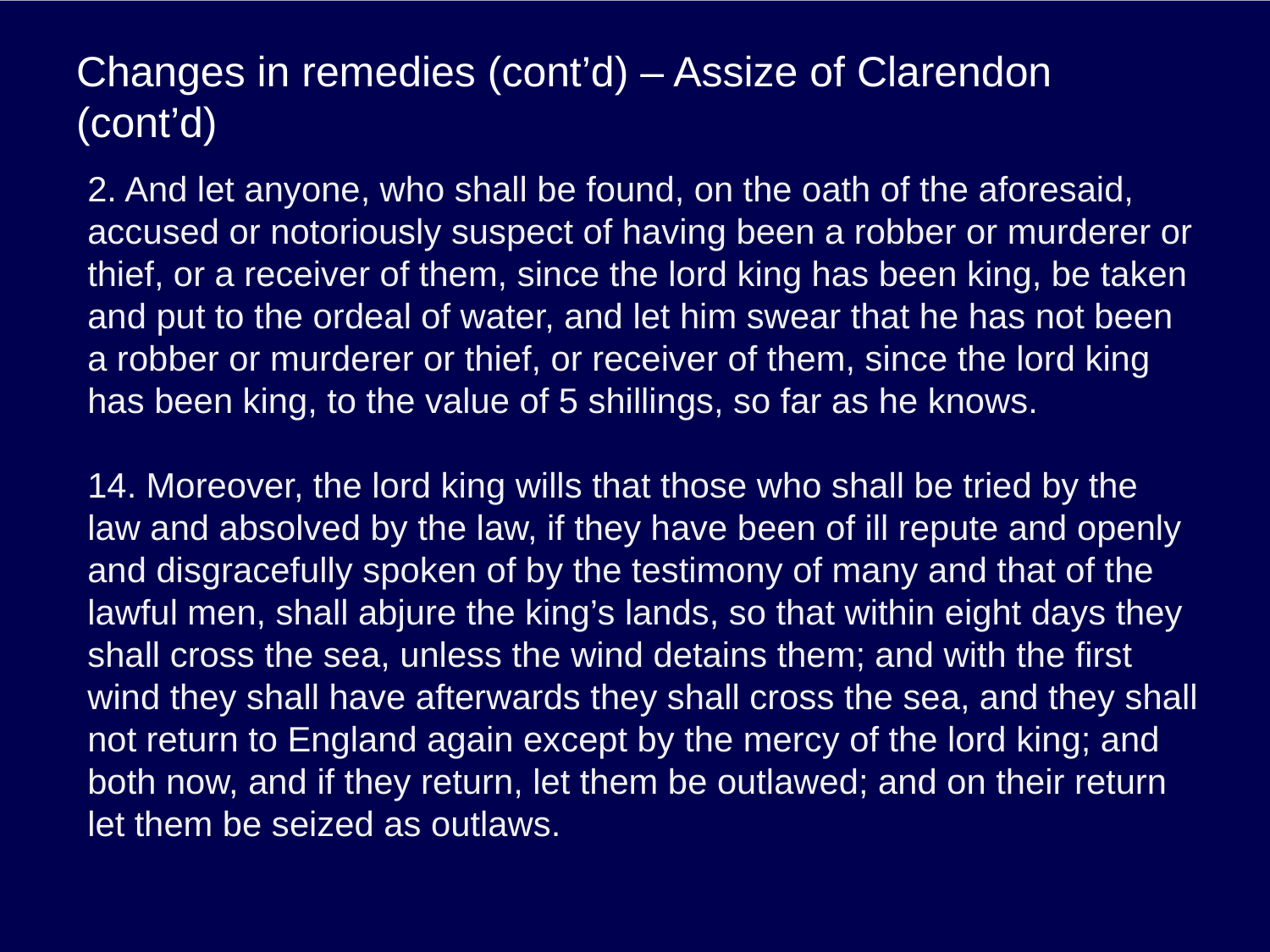

# Changes in remedies (cont’d) – Assize of Clarendon (cont’d)
2. And let anyone, who shall be found, on the oath of the aforesaid, accused or notoriously suspect of having been a robber or murderer or thief, or a receiver of them, since the lord king has been king, be taken and put to the ordeal of water, and let him swear that he has not been a robber or murderer or thief, or receiver of them, since the lord king has been king, to the value of 5 shillings, so far as he knows.

14. Moreover, the lord king wills that those who shall be tried by the law and absolved by the law, if they have been of ill repute and openly and disgracefully spoken of by the testimony of many and that of the lawful men, shall abjure the king’s lands, so that within eight days they shall cross the sea, unless the wind detains them; and with the first wind they shall have afterwards they shall cross the sea, and they shall not return to England again except by the mercy of the lord king; and both now, and if they return, let them be outlawed; and on their return let them be seized as outlaws.